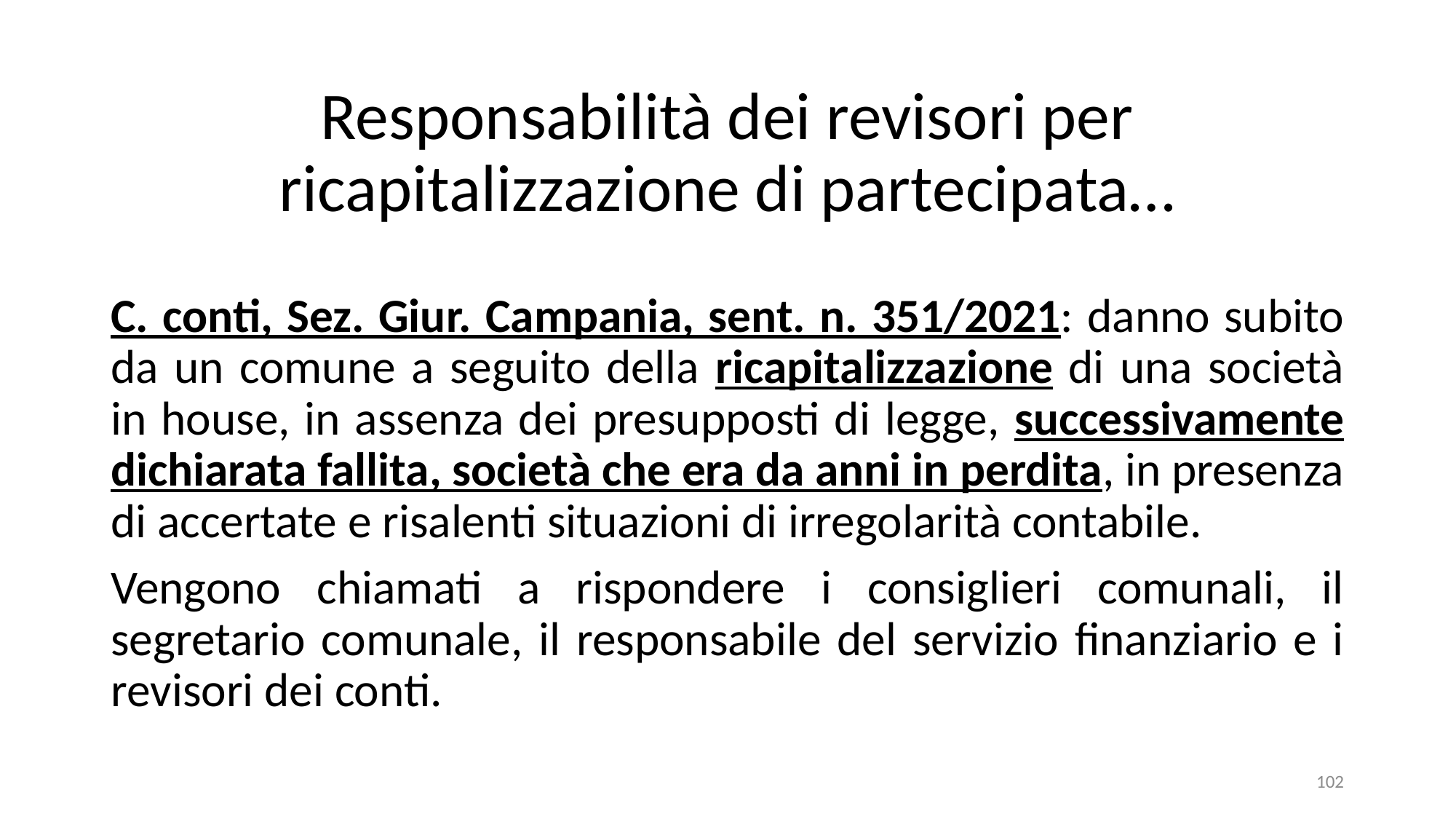

# Responsabilità dei revisori per ricapitalizzazione di partecipata…
C. conti, Sez. Giur. Campania, sent. n. 351/2021: danno subito da un comune a seguito della ricapitalizzazione di una società in house, in assenza dei presupposti di legge, successivamente dichiarata fallita, società che era da anni in perdita, in presenza di accertate e risalenti situazioni di irregolarità contabile.
Vengono chiamati a rispondere i consiglieri comunali, il segretario comunale, il responsabile del servizio finanziario e i revisori dei conti.
102